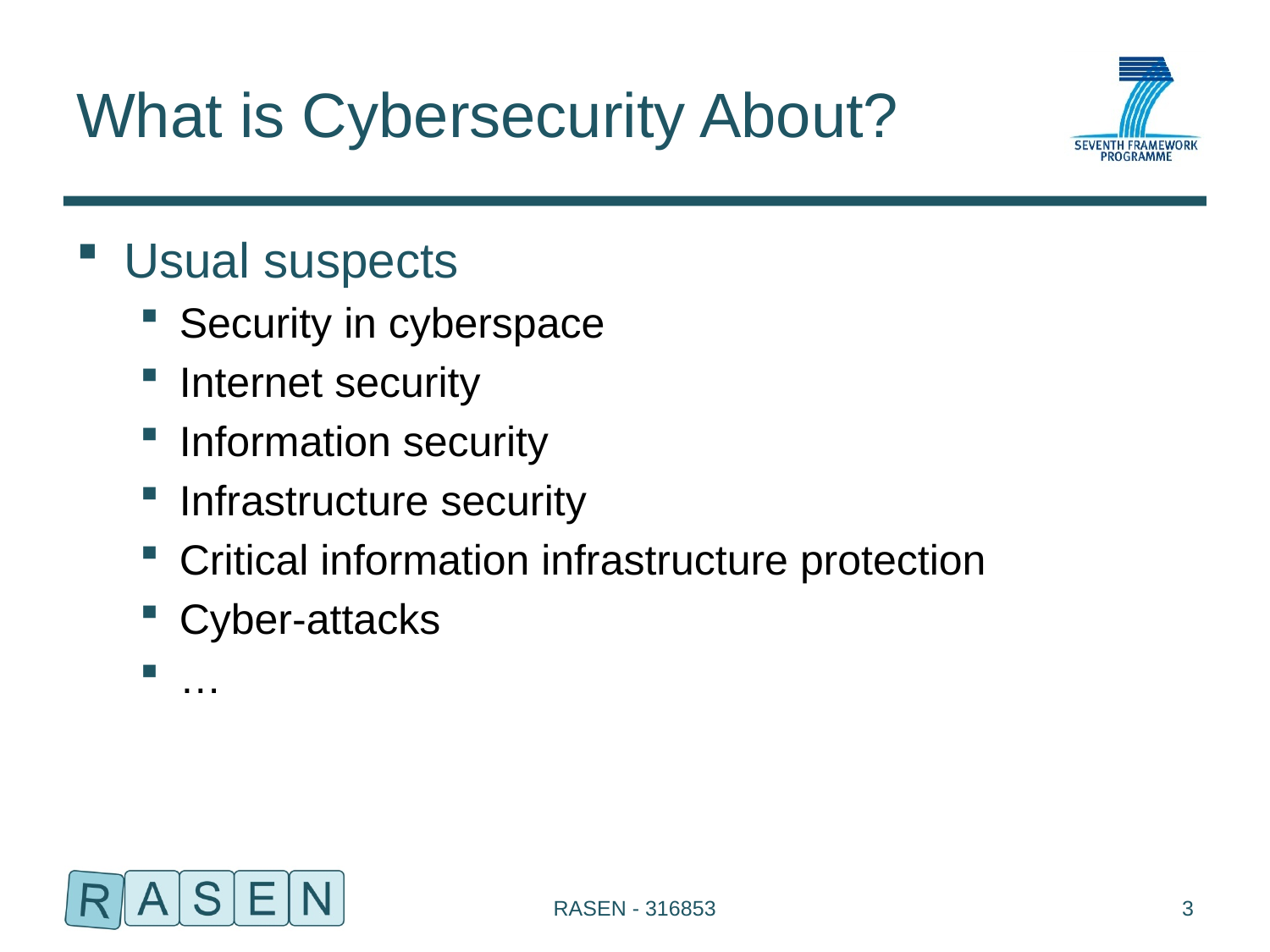

# What is Cybersecurity About?
Usual suspects
Security in cyberspace
Internet security
Information security
Infrastructure security
Critical information infrastructure protection
Cyber-attacks
…
RASEN - 316853
3